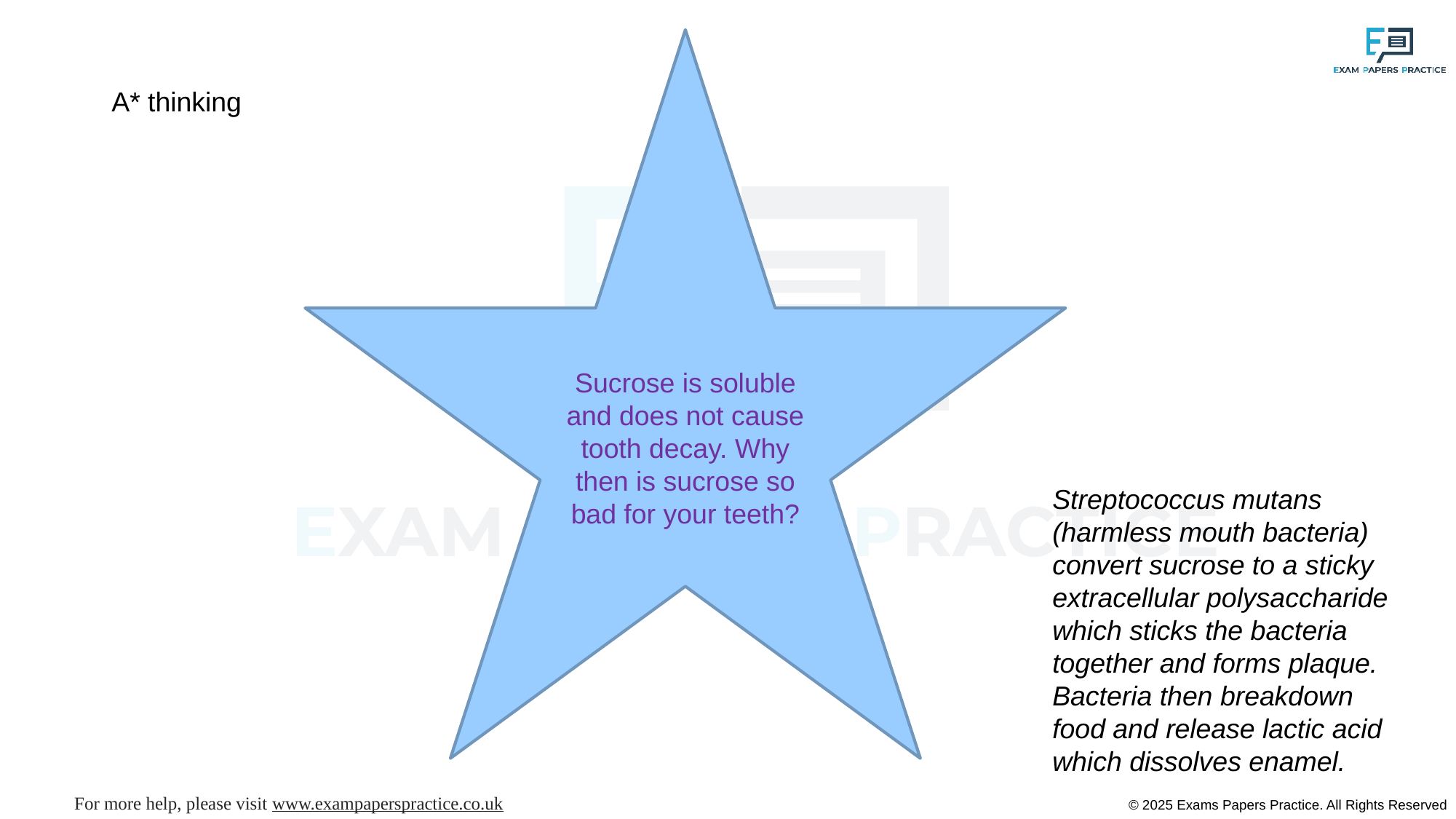

Sucrose is soluble and does not cause tooth decay. Why then is sucrose so bad for your teeth?
A* thinking
Streptococcus mutans (harmless mouth bacteria) convert sucrose to a sticky extracellular polysaccharide which sticks the bacteria together and forms plaque. Bacteria then breakdown food and release lactic acid which dissolves enamel.